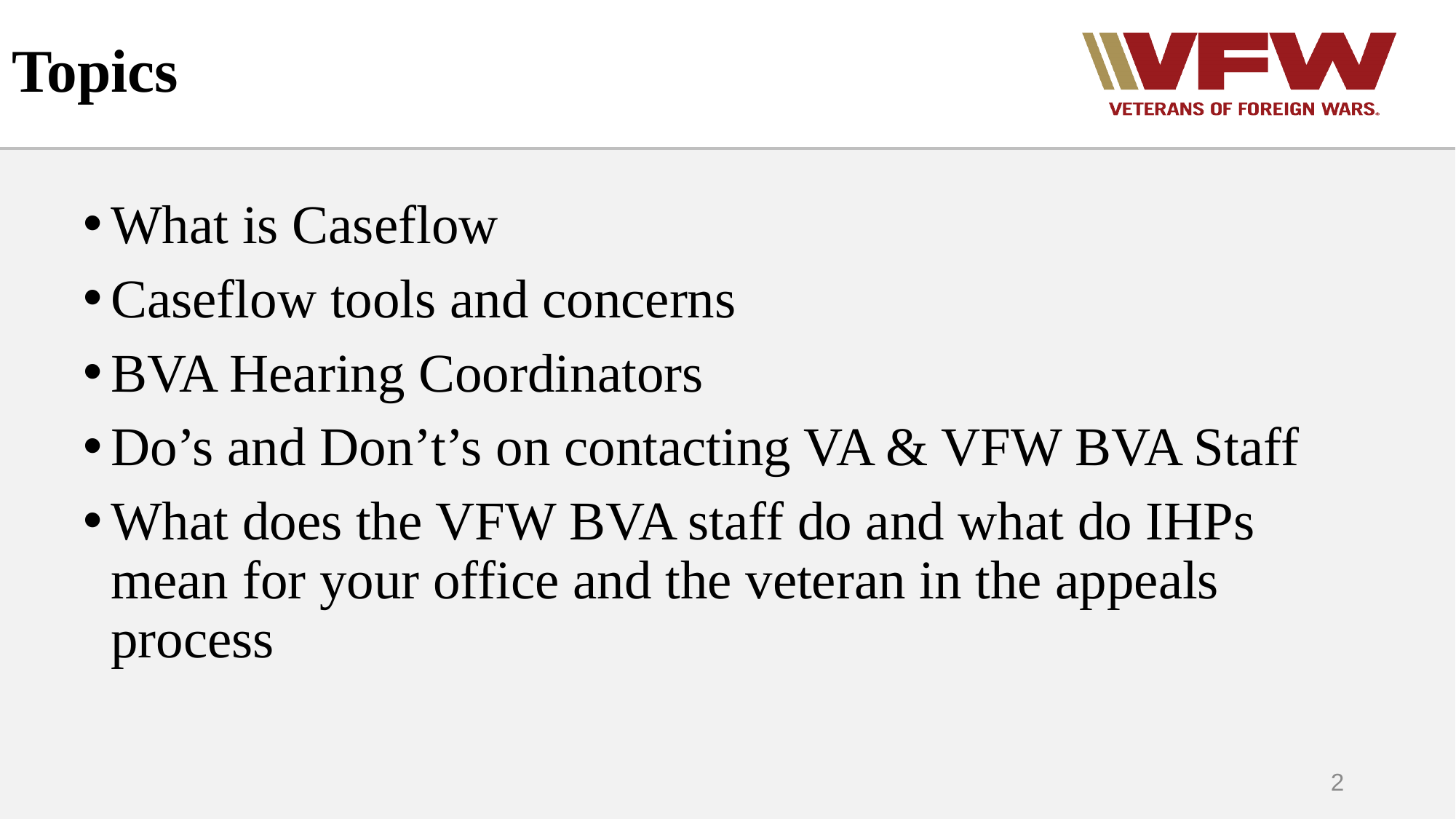

# Topics
What is Caseflow
Caseflow tools and concerns
BVA Hearing Coordinators
Do’s and Don’t’s on contacting VA & VFW BVA Staff
What does the VFW BVA staff do and what do IHPs mean for your office and the veteran in the appeals process

2